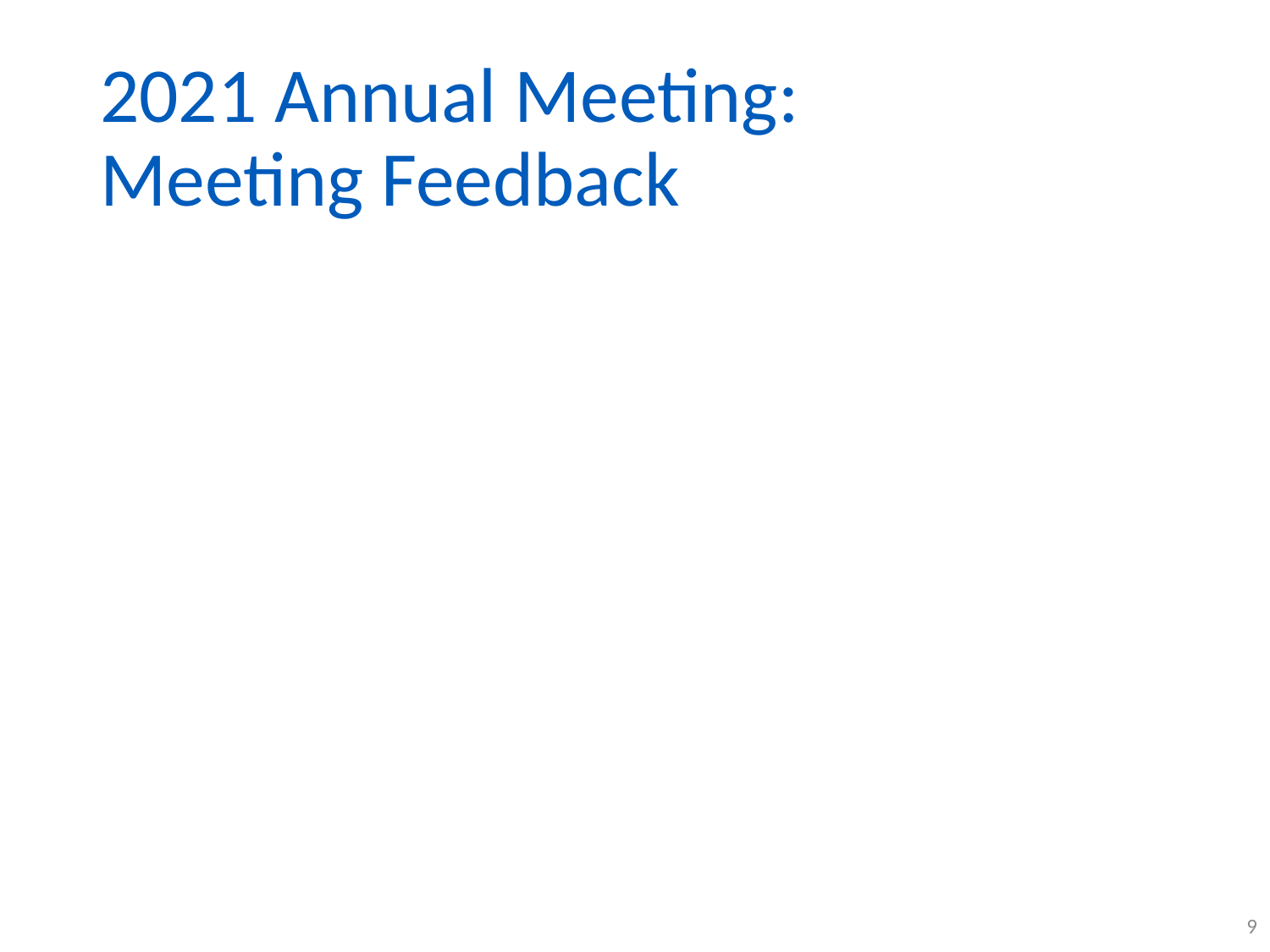

# 2021 Annual Meeting: Meeting Feedback

9